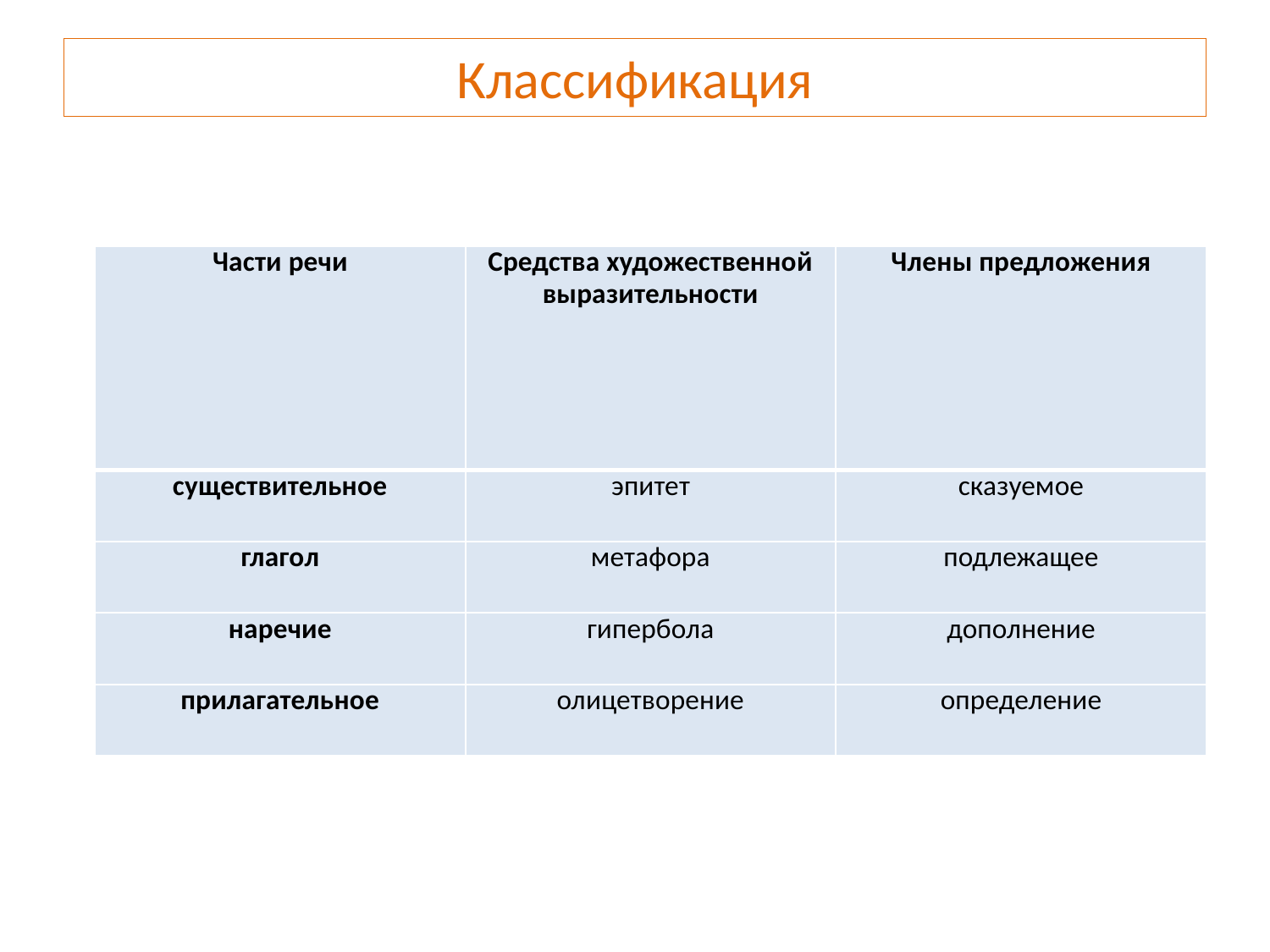

# Классификация
| Части речи | Средства художественной выразительности | Члены предложения |
| --- | --- | --- |
| существительное | эпитет | сказуемое |
| глагол | метафора | подлежащее |
| наречие | гипербола | дополнение |
| прилагательное | олицетворение | определение |